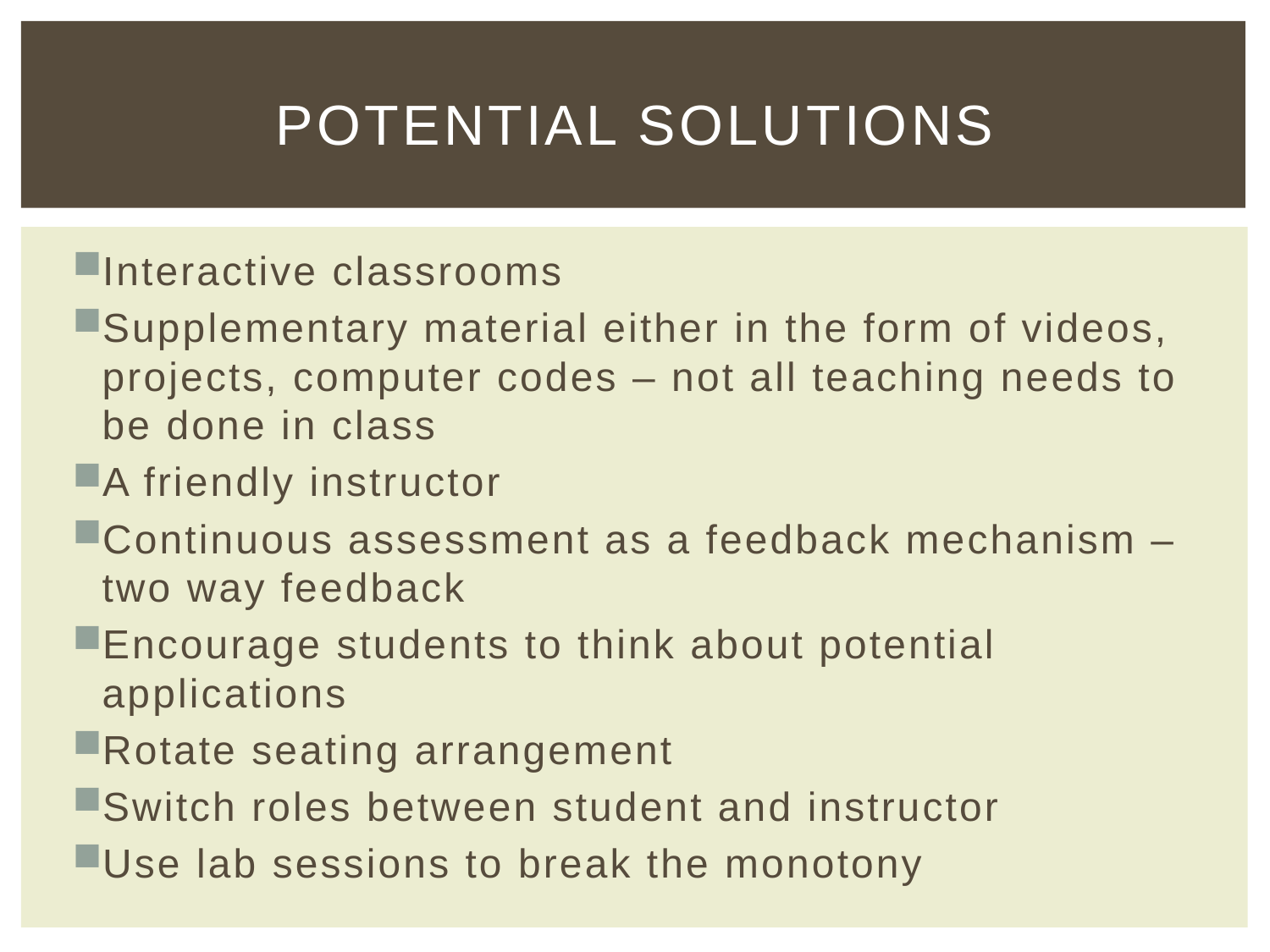

# Potential solutions
Interactive classrooms
Supplementary material either in the form of videos, projects, computer codes – not all teaching needs to be done in class
A friendly instructor
Continuous assessment as a feedback mechanism – two way feedback
Encourage students to think about potential applications
Rotate seating arrangement
Switch roles between student and instructor
Use lab sessions to break the monotony